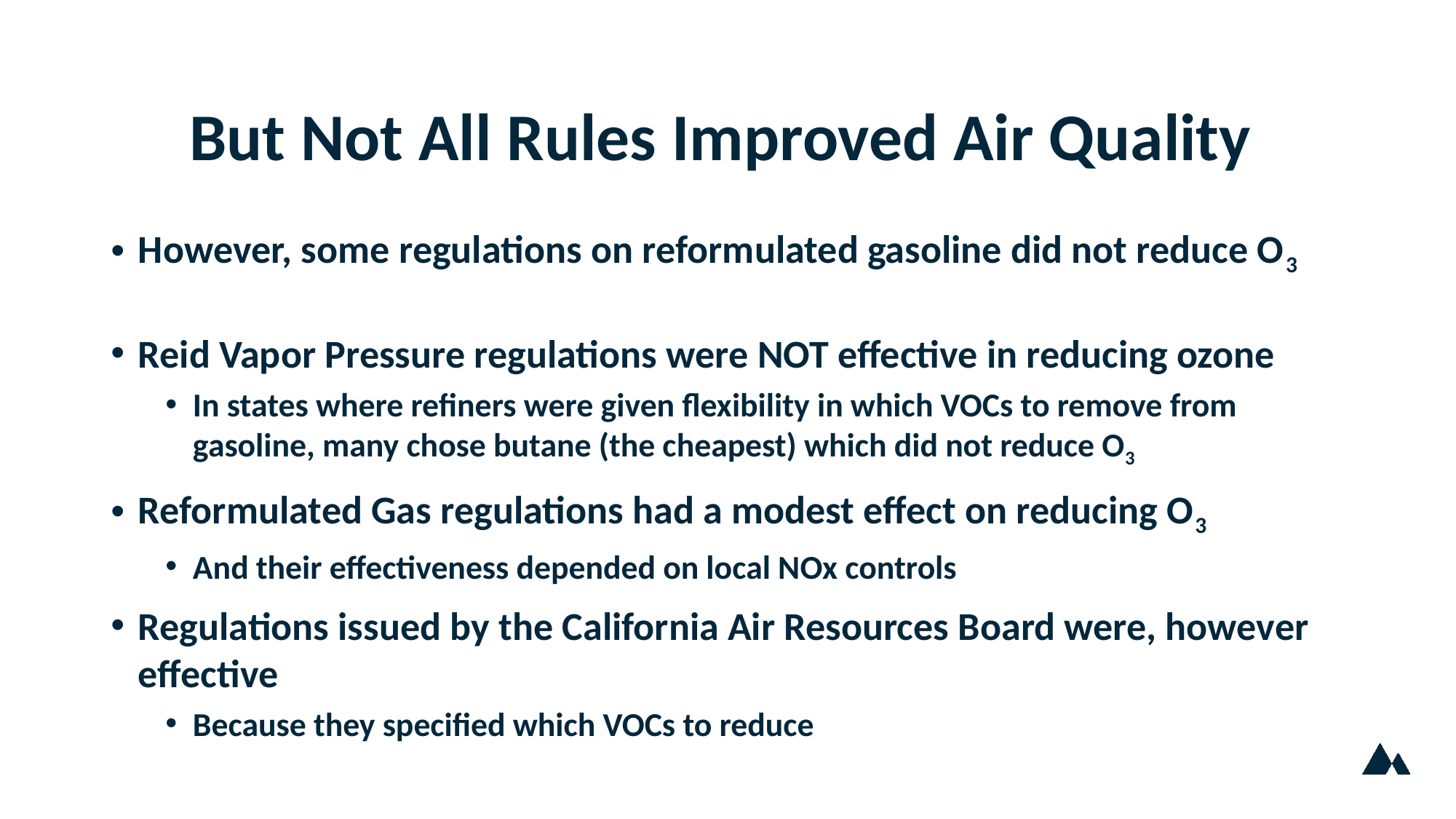

# But Not All Rules Improved Air Quality
However, some regulations on reformulated gasoline did not reduce O3

Reid Vapor Pressure regulations were NOT effective in reducing ozone
In states where refiners were given flexibility in which VOCs to remove from gasoline, many chose butane (the cheapest) which did not reduce O3
Reformulated Gas regulations had a modest effect on reducing O3
And their effectiveness depended on local NOx controls
Regulations issued by the California Air Resources Board were, however effective
Because they specified which VOCs to reduce